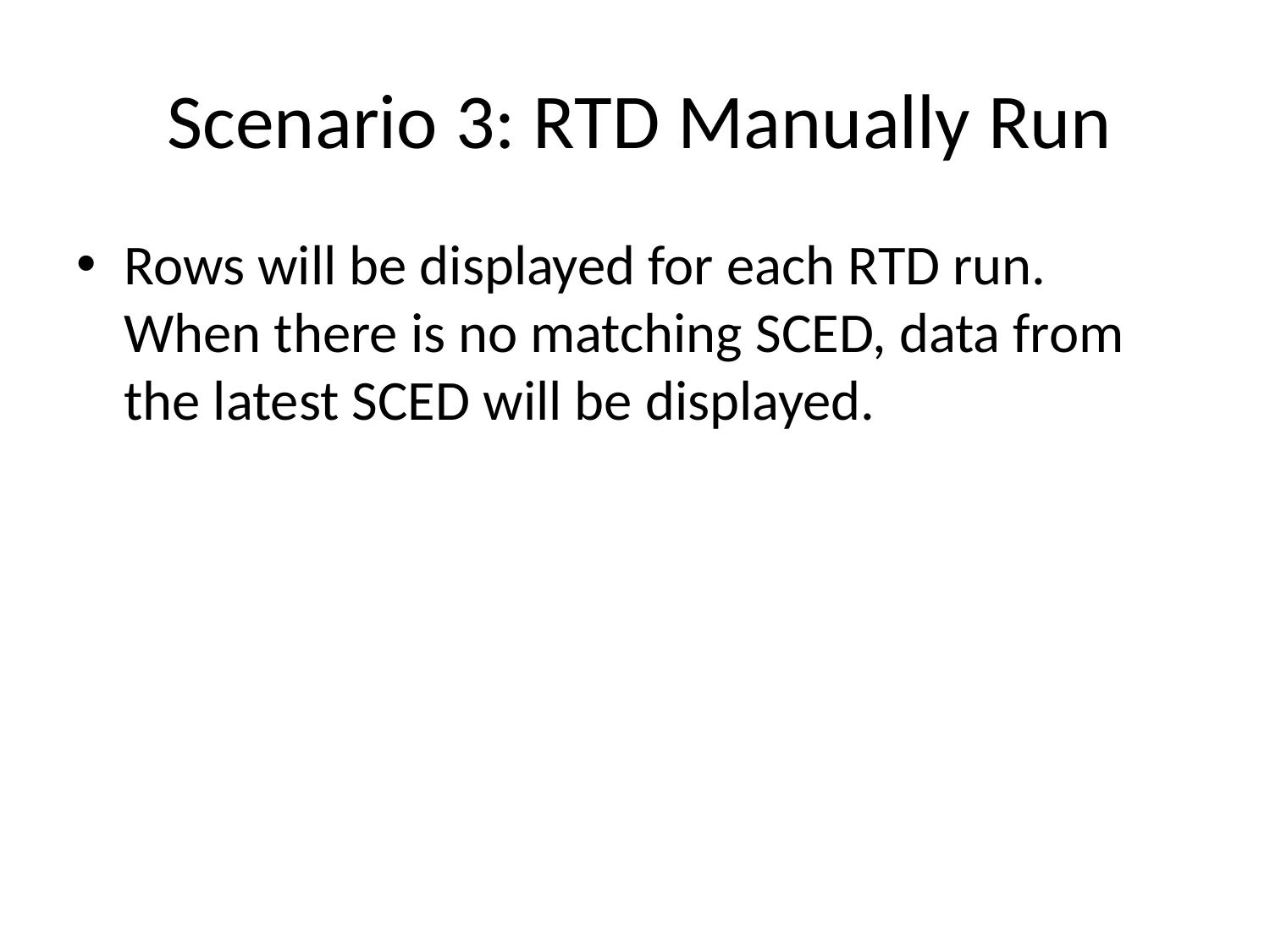

# Scenario 3: RTD Manually Run
Rows will be displayed for each RTD run. When there is no matching SCED, data from the latest SCED will be displayed.